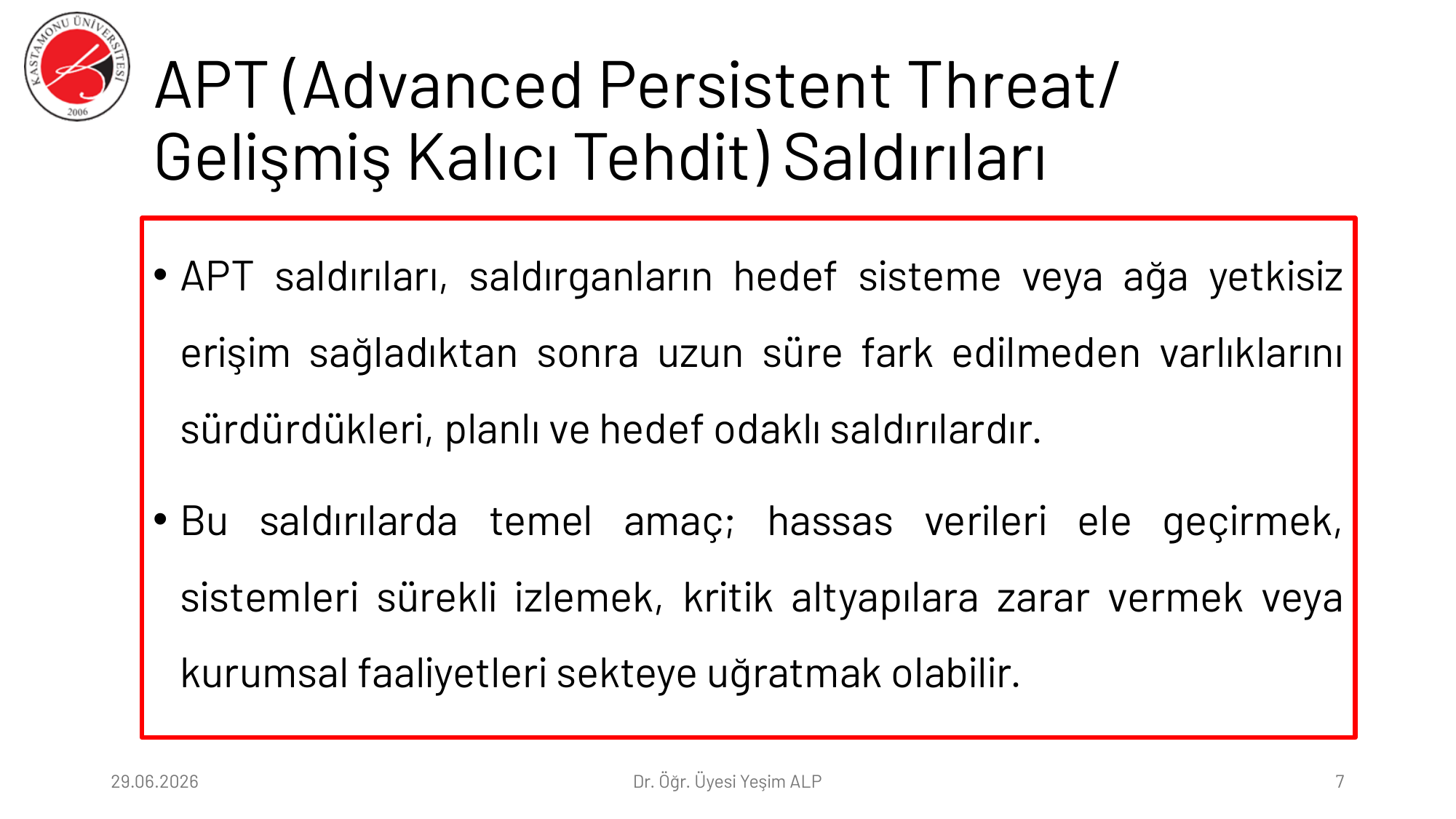

# APT (Advanced Persistent Threat/ Gelişmiş Kalıcı Tehdit) Saldırıları
APT saldırıları, saldırganların hedef sisteme veya ağa yetkisiz erişim sağladıktan sonra uzun süre fark edilmeden varlıklarını sürdürdükleri, planlı ve hedef odaklı saldırılardır.
Bu saldırılarda temel amaç; hassas verileri ele geçirmek, sistemleri sürekli izlemek, kritik altyapılara zarar vermek veya kurumsal faaliyetleri sekteye uğratmak olabilir.
29.06.2026
Dr. Öğr. Üyesi Yeşim ALP
7